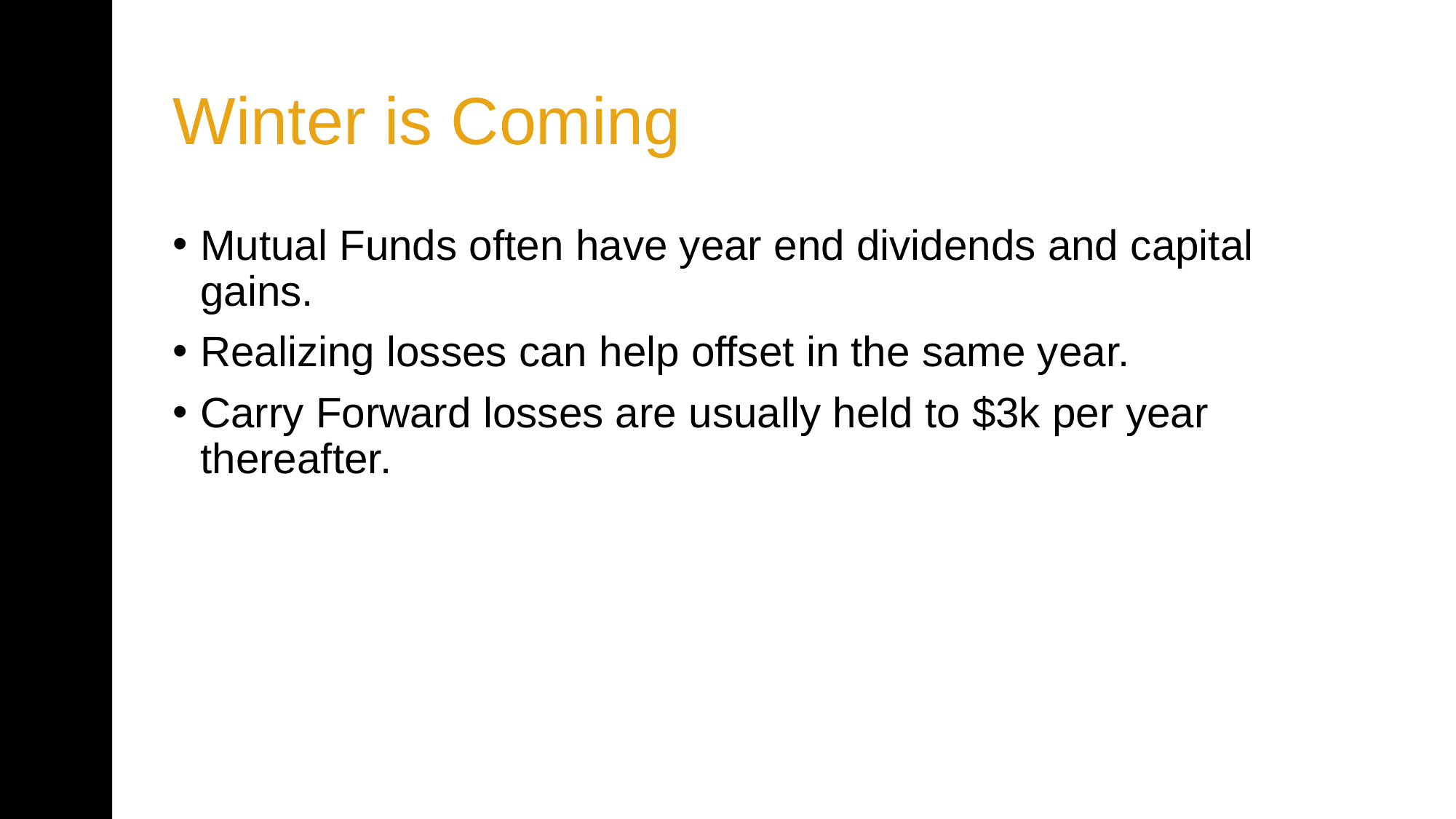

# Winter is Coming
Mutual Funds often have year end dividends and capital gains.
Realizing losses can help offset in the same year.
Carry Forward losses are usually held to $3k per year thereafter.